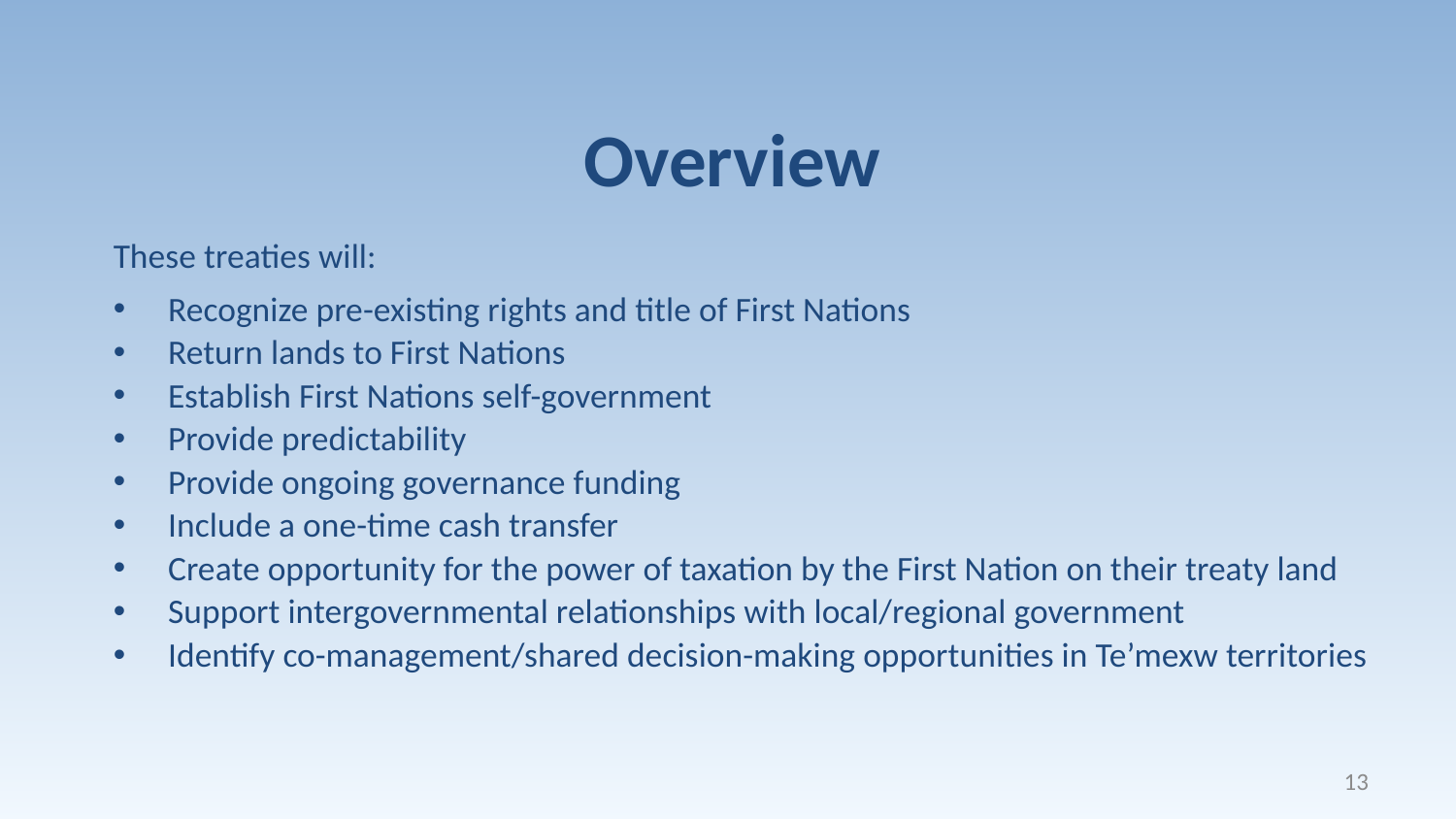

Overview
These treaties will:
Recognize pre-existing rights and title of First Nations
Return lands to First Nations
Establish First Nations self-government
Provide predictability
Provide ongoing governance funding
Include a one-time cash transfer
Create opportunity for the power of taxation by the First Nation on their treaty land
Support intergovernmental relationships with local/regional government
Identify co-management/shared decision-making opportunities in Te’mexw territories

13